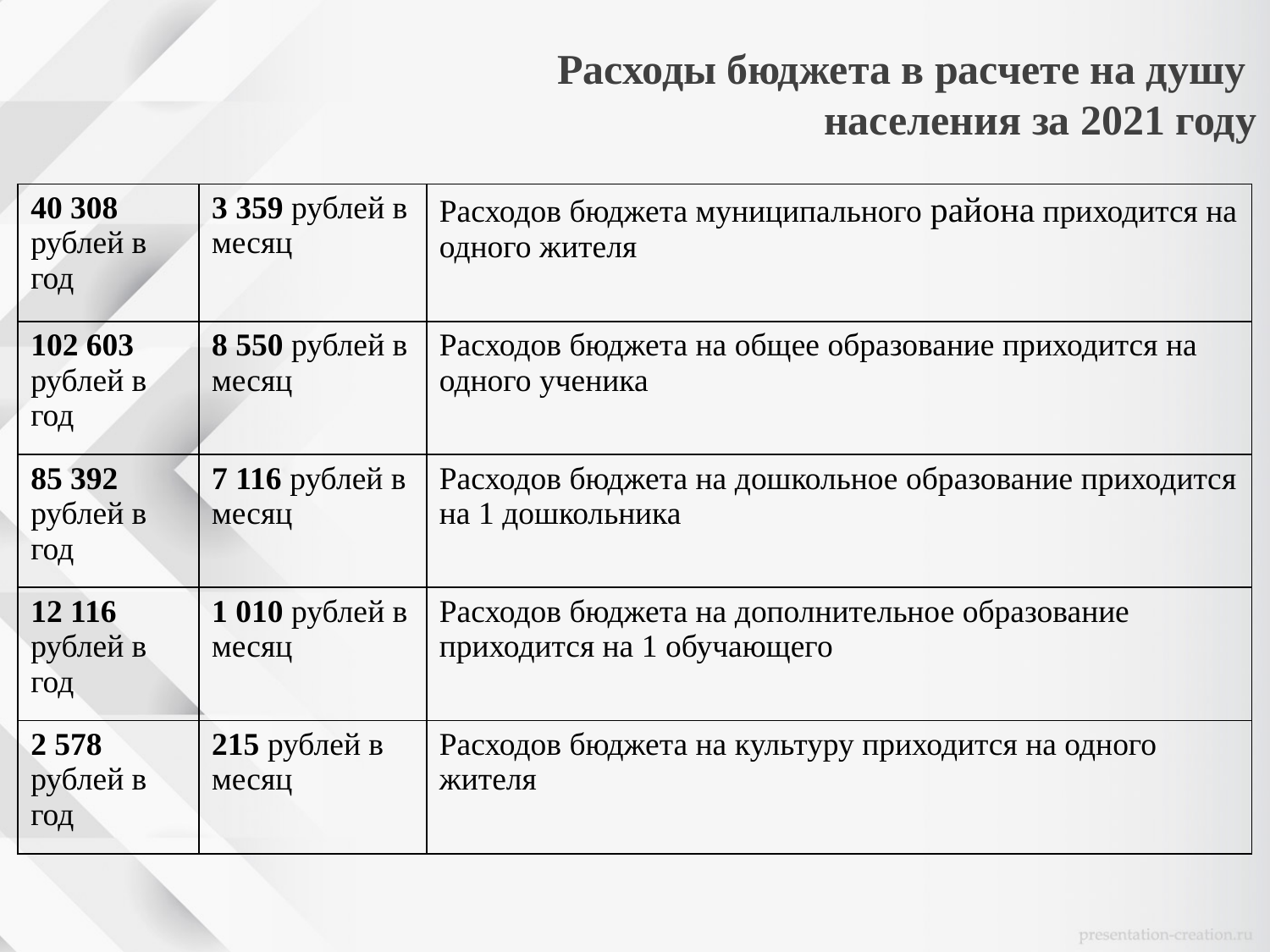

Расходы бюджета в расчете на душу
населения за 2021 году

| 40 308 рублей в год | 3 359 рублей в месяц | Расходов бюджета муниципального района приходится на одного жителя |
| --- | --- | --- |
| 102 603 рублей в год | 8 550 рублей в месяц | Расходов бюджета на общее образование приходится на одного ученика |
| 85 392 рублей в год | 7 116 рублей в месяц | Расходов бюджета на дошкольное образование приходится на 1 дошкольника |
| 12 116 рублей в год | 1 010 рублей в месяц | Расходов бюджета на дополнительное образование приходится на 1 обучающего |
| 2 578 рублей в год | 215 рублей в месяц | Расходов бюджета на культуру приходится на одного жителя |